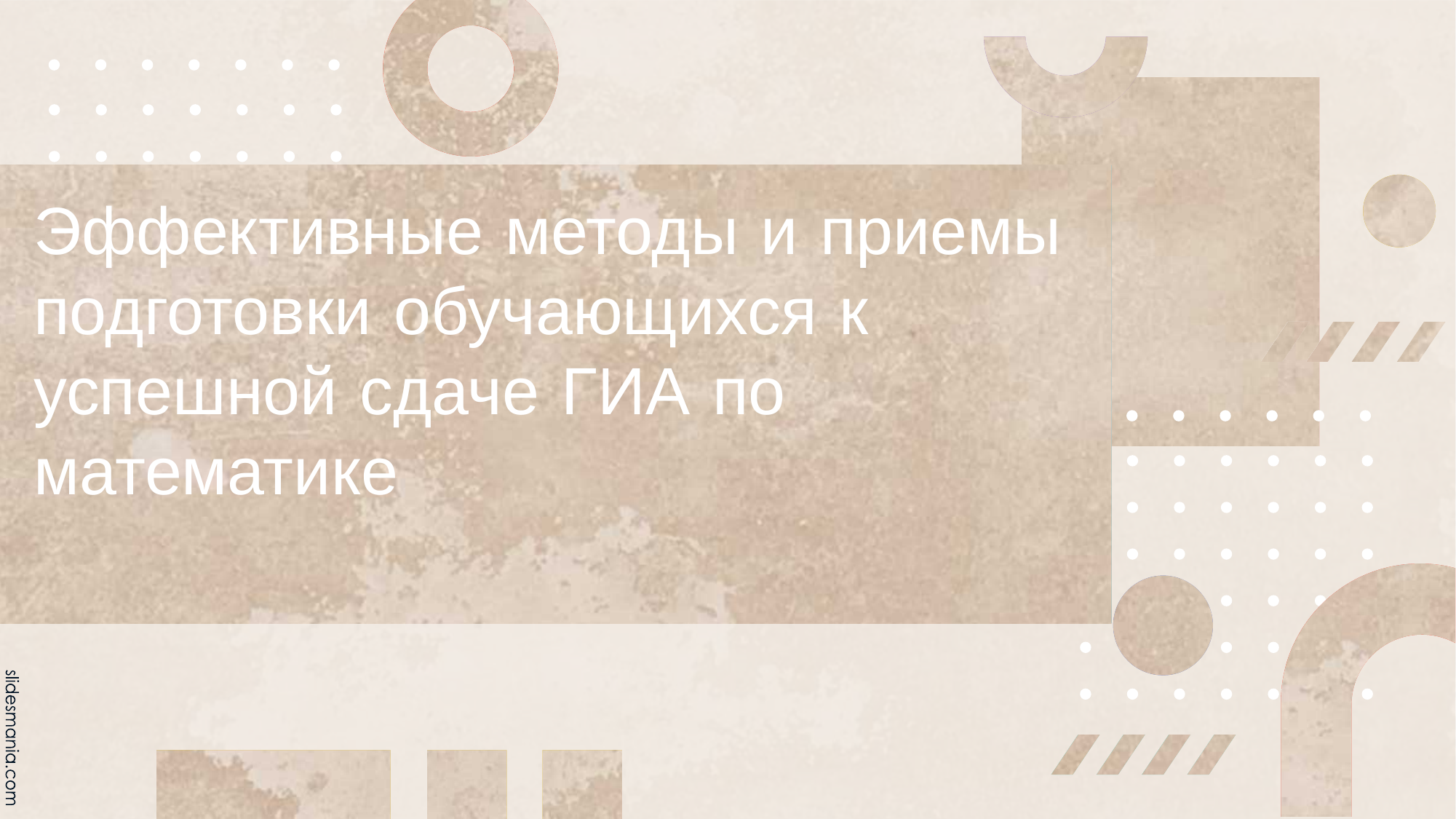

# Эффективные методы и приемы подготовки обучающихся к успешной сдаче ГИА по математике